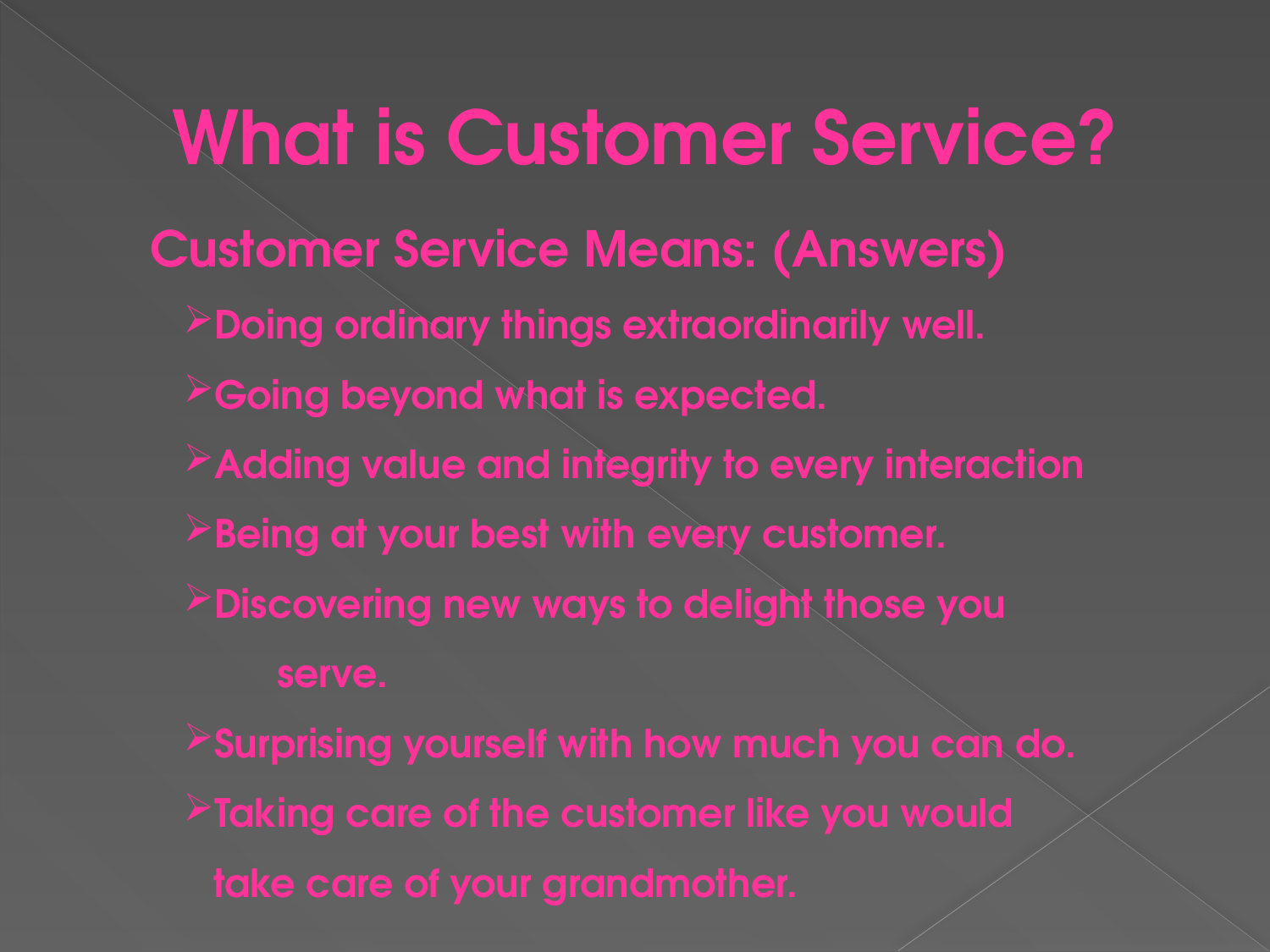

What is Customer Service?

Customer Service Means: (Answers)
Doing ordinary things extraordinarily well.
Going beyond what is expected.
Adding value and integrity to every interaction
Being at your best with every customer.
Discovering new ways to delight those you
serve.
Surprising yourself with how much you can do.
Taking care of the customer like you would 	take care of your grandmother.